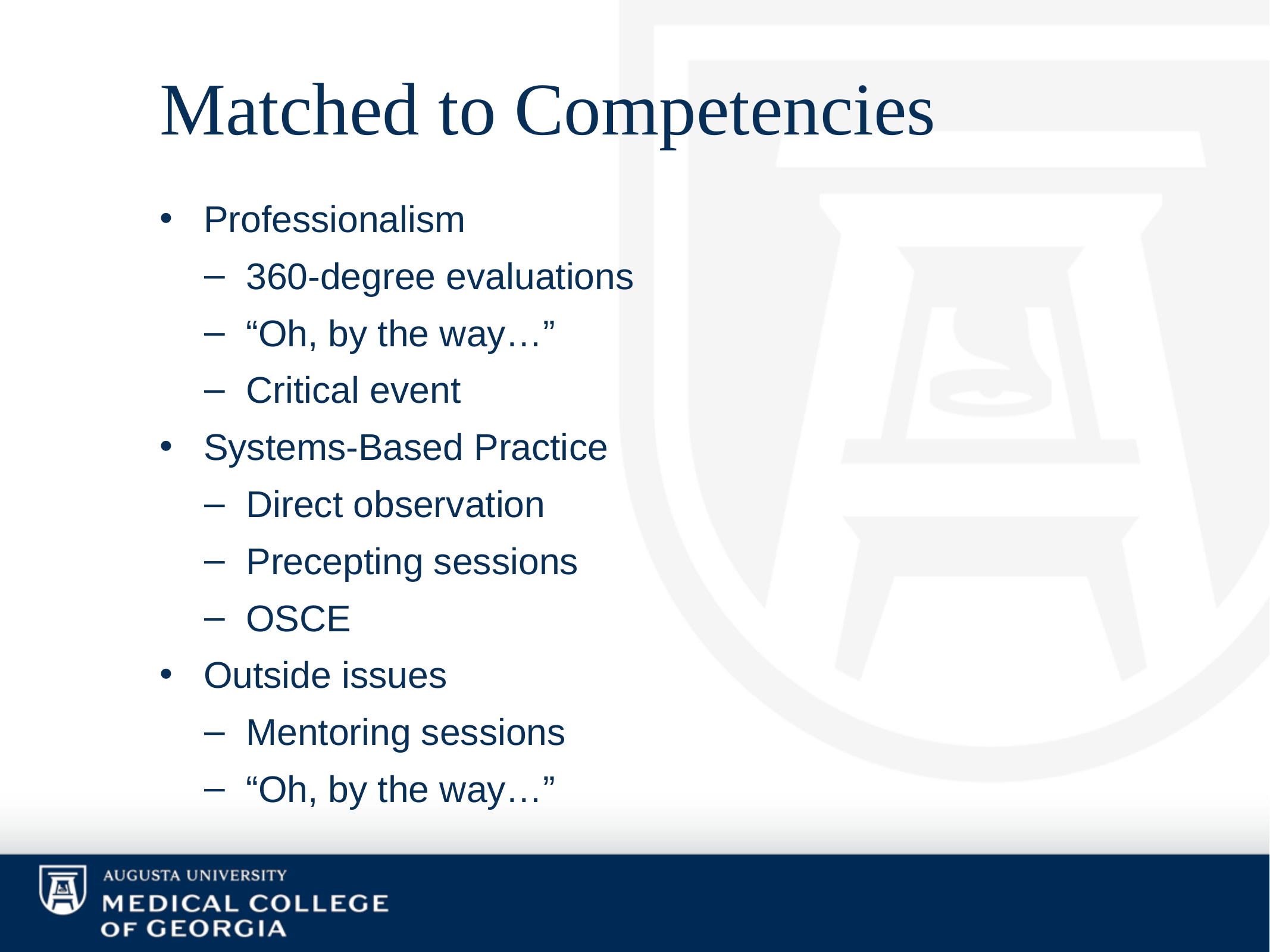

# Matched to Competencies
Professionalism
360-degree evaluations
“Oh, by the way…”
Critical event
Systems-Based Practice
Direct observation
Precepting sessions
OSCE
Outside issues
Mentoring sessions
“Oh, by the way…”